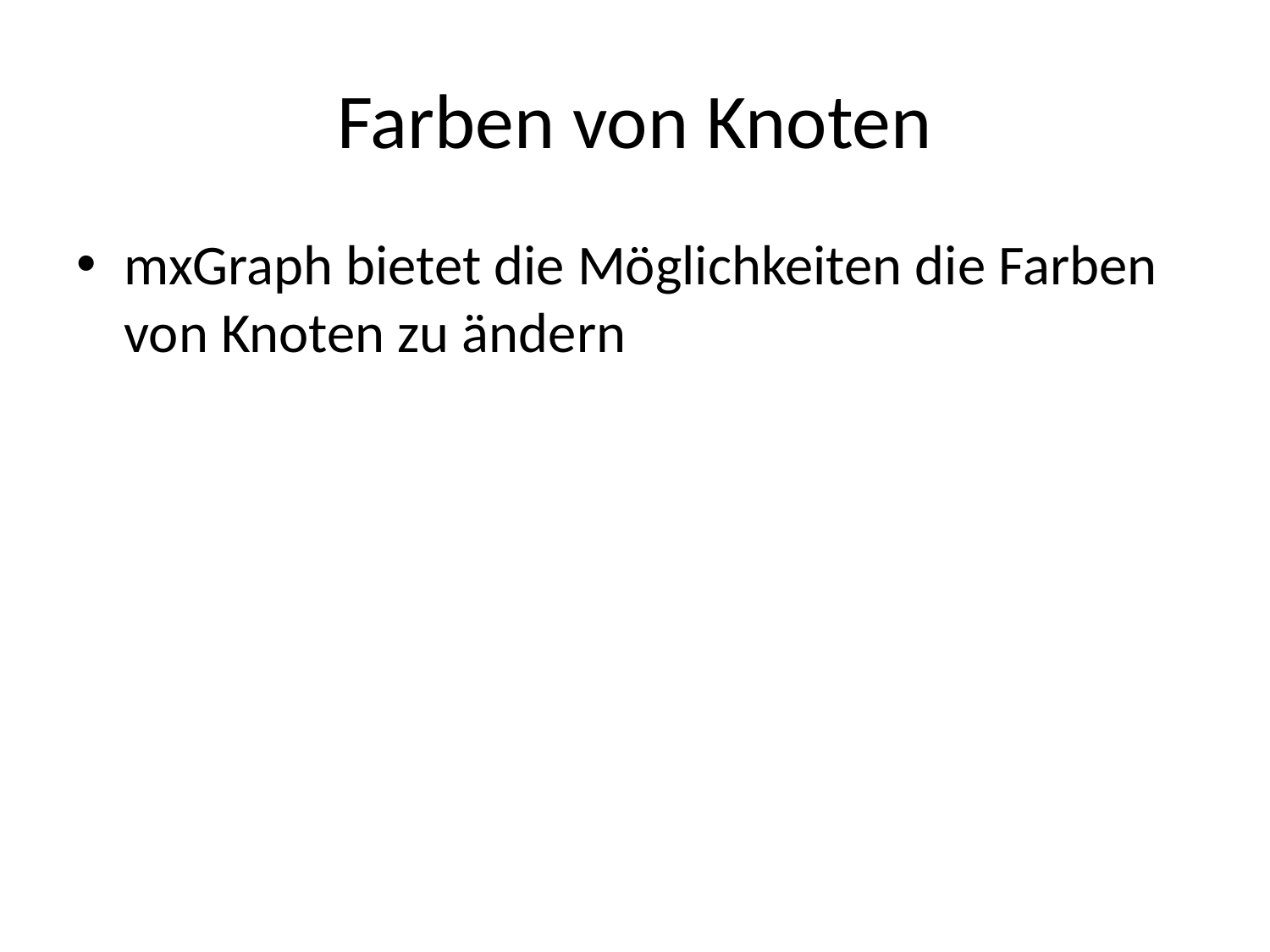

# Farben von Knoten
mxGraph bietet die Möglichkeiten die Farben von Knoten zu ändern